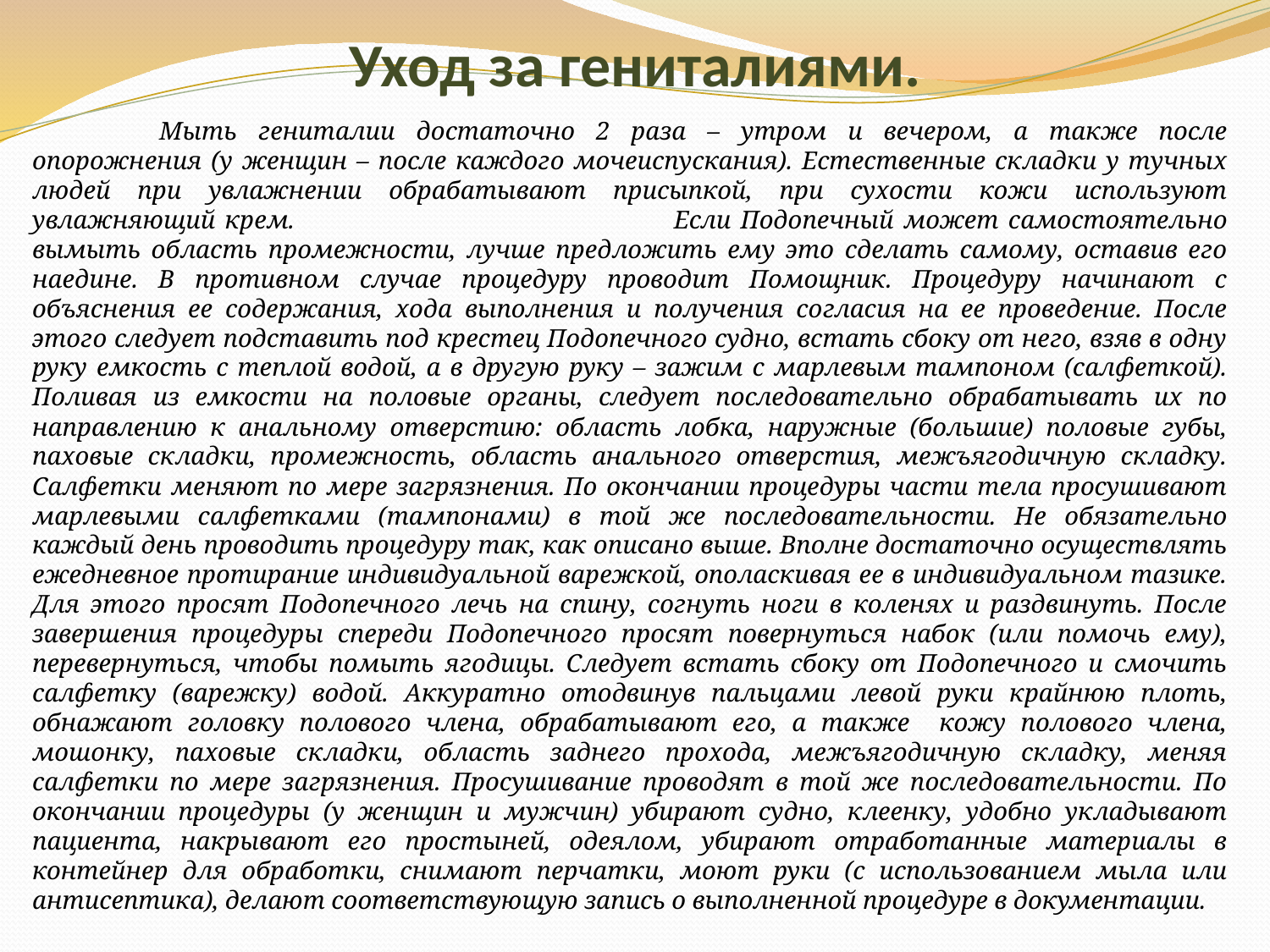

# Уход за гениталиями.
	Мыть гениталии достаточно 2 раза – утром и вечером, а также после опорожнения (у женщин – после каждого мочеиспускания). Естественные складки у тучных людей при увлажнении обрабатывают присыпкой, при сухости кожи используют увлажняющий крем. 			Если Подопечный может самостоятельно вымыть область промежности, лучше предложить ему это сделать самому, оставив его наедине. В противном случае процедуру проводит Помощник. Процедуру начинают с объяснения ее содержания, хода выполнения и получения согласия на ее проведение. После этого следует подставить под крестец Подопечного судно, встать сбоку от него, взяв в одну руку емкость с теплой водой, а в другую руку – зажим с марлевым тампоном (салфеткой). Поливая из емкости на половые органы, следует последовательно обрабатывать их по направлению к анальному отверстию: область лобка, наружные (большие) половые губы, паховые складки, промежность, область анального отверстия, межъягодичную складку. Салфетки меняют по мере загрязнения. По окончании процедуры части тела просушивают марлевыми салфетками (тампонами) в той же последовательности. Не обязательно каждый день проводить процедуру так, как описано выше. Вполне достаточно осуществлять ежедневное протирание индивидуальной варежкой, ополаскивая ее в индивидуальном тазике. Для этого просят Подопечного лечь на спину, согнуть ноги в коленях и раздвинуть. После завершения процедуры спереди Подопечного просят повернуться набок (или помочь ему), перевернуться, чтобы помыть ягодицы. Следует встать сбоку от Подопечного и смочить салфетку (варежку) водой. Аккуратно отодвинув пальцами левой руки крайнюю плоть, обнажают головку полового члена, обрабатывают его, а также  кожу полового члена, мошонку, паховые складки, область заднего прохода, межъягодичную складку, меняя салфетки по мере загрязнения. Просушивание проводят в той же последовательности. По окончании процедуры (у женщин и мужчин) убирают судно, клеенку, удобно укладывают пациента, накрывают его простыней, одеялом, убирают отработанные материалы в контейнер для обработки, снимают перчатки, моют руки (с использованием мыла или антисептика), делают соответствующую запись о выполненной процедуре в документации.